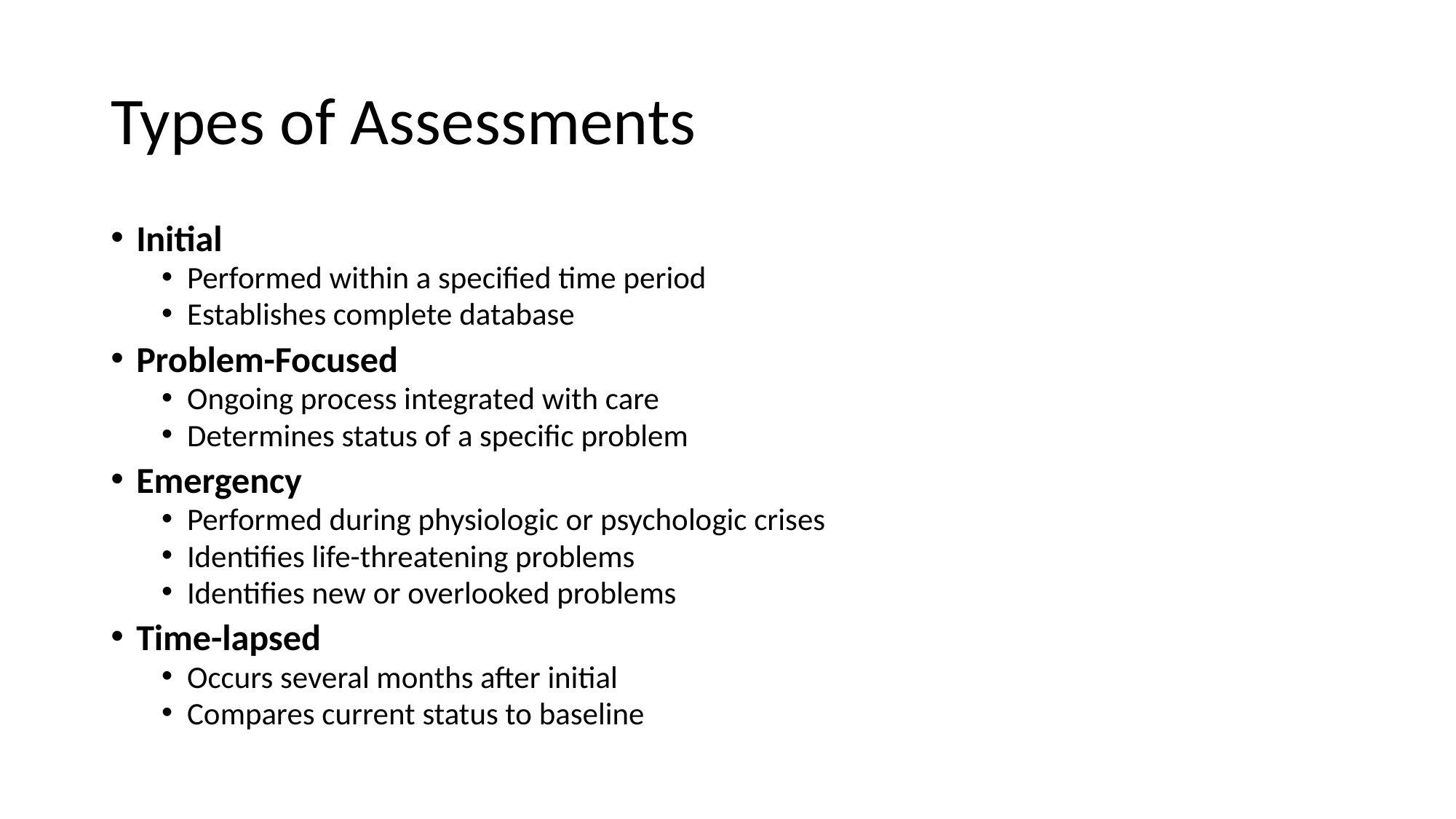

# Types of Assessments
Initial
Performed within a specified time period
Establishes complete database
Problem-Focused
Ongoing process integrated with care
Determines status of a specific problem
Emergency
Performed during physiologic or psychologic crises
Identifies life-threatening problems
Identifies new or overlooked problems
Time-lapsed
Occurs several months after initial
Compares current status to baseline